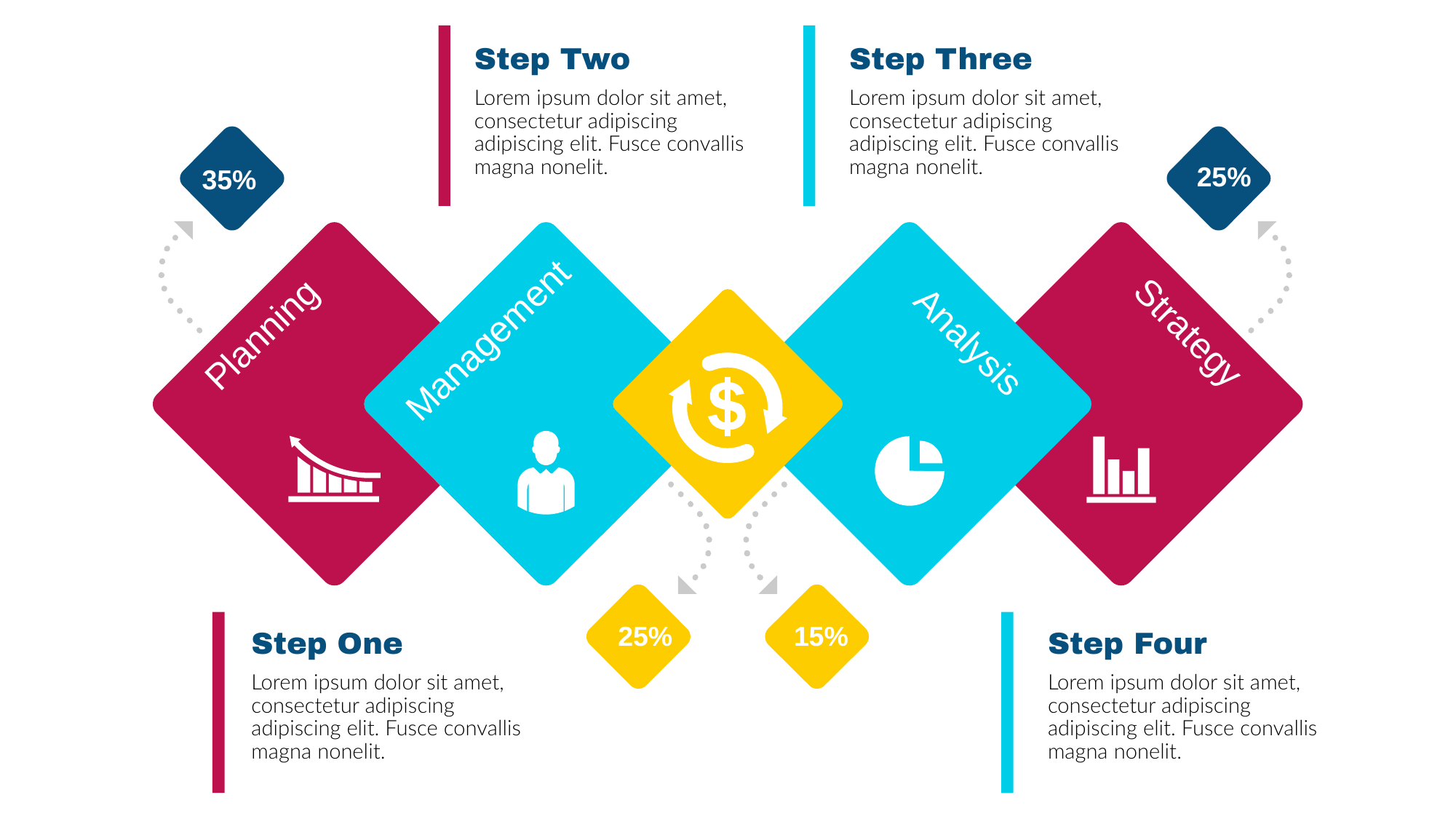

Step Two
Step Three
Lorem ipsum dolor sit amet, consectetur adipiscing adipiscing elit. Fusce convallis magna nonelit.
Lorem ipsum dolor sit amet, consectetur adipiscing adipiscing elit. Fusce convallis magna nonelit.
25%
35%
Strategy
Planning
Management
Analysis
25%
15%
Step One
Step Four
Lorem ipsum dolor sit amet, consectetur adipiscing adipiscing elit. Fusce convallis magna nonelit.
Lorem ipsum dolor sit amet, consectetur adipiscing adipiscing elit. Fusce convallis magna nonelit.